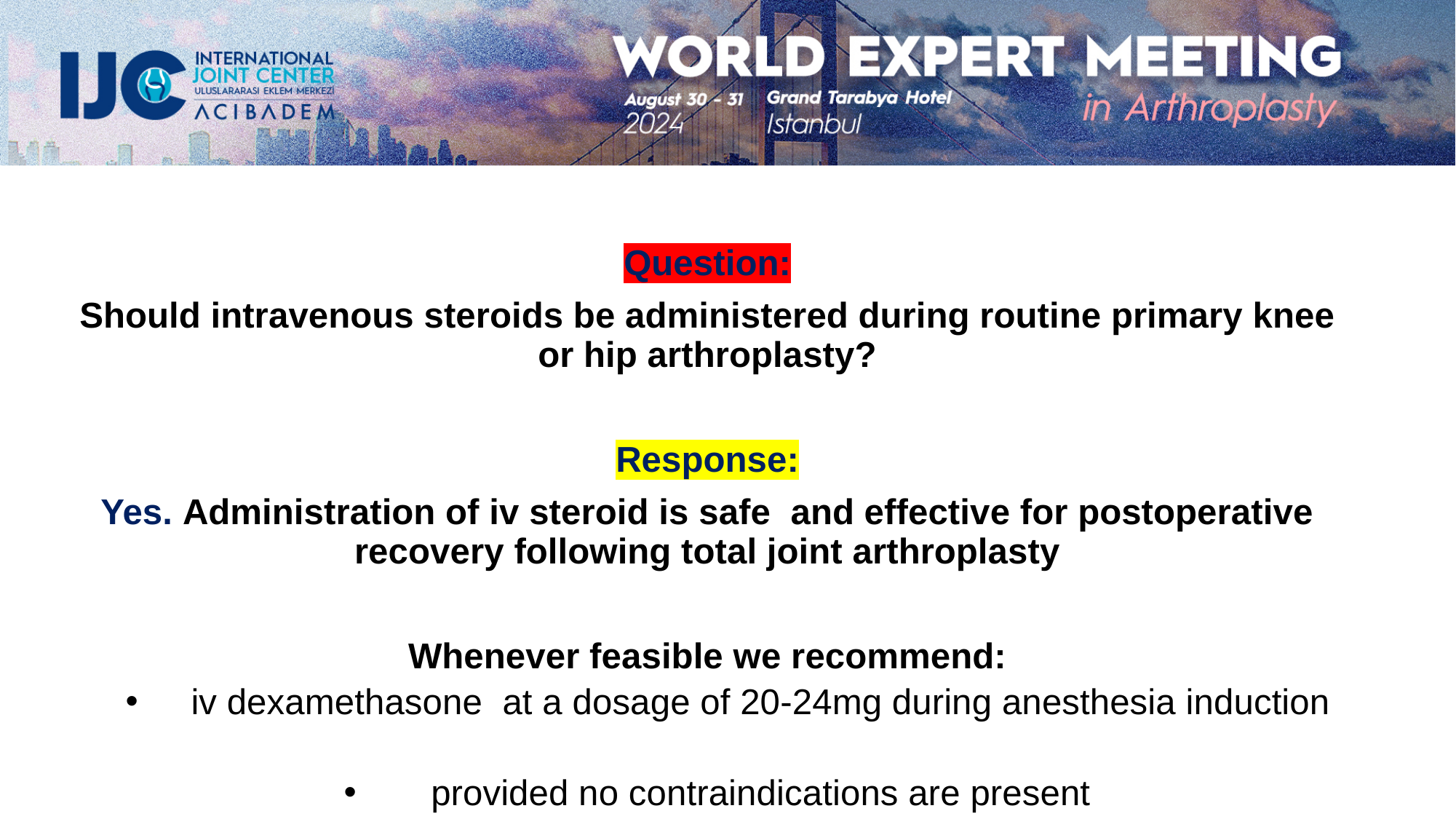

Question:
Should intravenous steroids be administered during routine primary knee or hip arthroplasty?

Response:
Yes. Administration of iv steroid is safe  and effective for postoperative recovery following total joint arthroplasty

Whenever feasible we recommend:
iv dexamethasone  at a dosage of 20-24mg during anesthesia induction

provided no contraindications are present